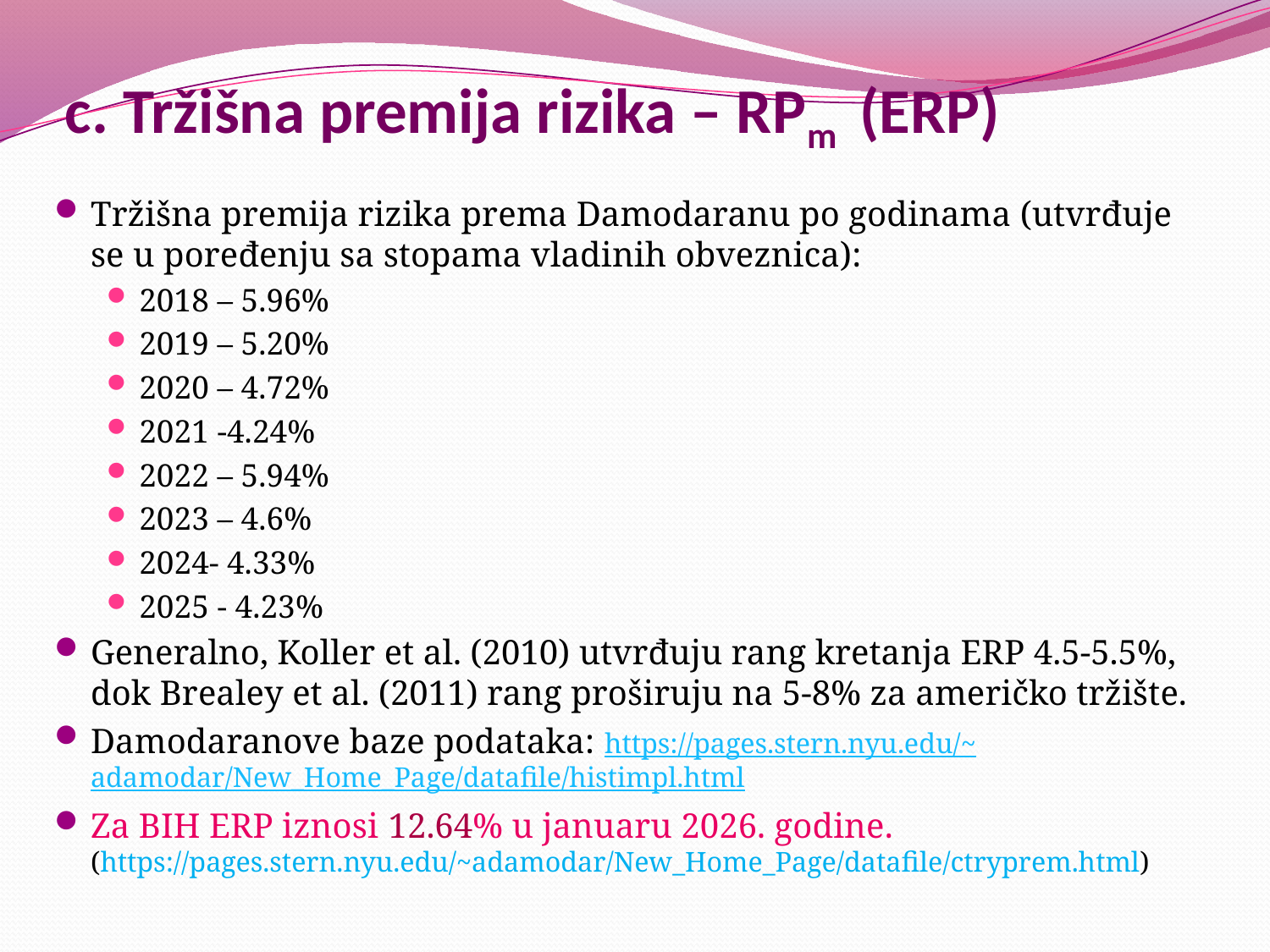

# c. Tržišna premija rizika – RPm  (ERP)
Tržišna premija rizika prema Damodaranu po godinama (utvrđuje se u poređenju sa stopama vladinih obveznica):
2018 – 5.96%
2019 – 5.20%
2020 – 4.72%
2021 -4.24%
2022 – 5.94%
2023 – 4.6%
2024- 4.33%
2025 - 4.23%
Generalno, Koller et al. (2010) utvrđuju rang kretanja ERP 4.5-5.5%, dok Brealey et al. (2011) rang proširuju na 5-8% za američko tržište.
Damodaranove baze podataka: https://pages.stern.nyu.edu/~adamodar/New_Home_Page/datafile/histimpl.html
Za BIH ERP iznosi 12.64% u januaru 2026. godine. (https://pages.stern.nyu.edu/~adamodar/New_Home_Page/datafile/ctryprem.html)